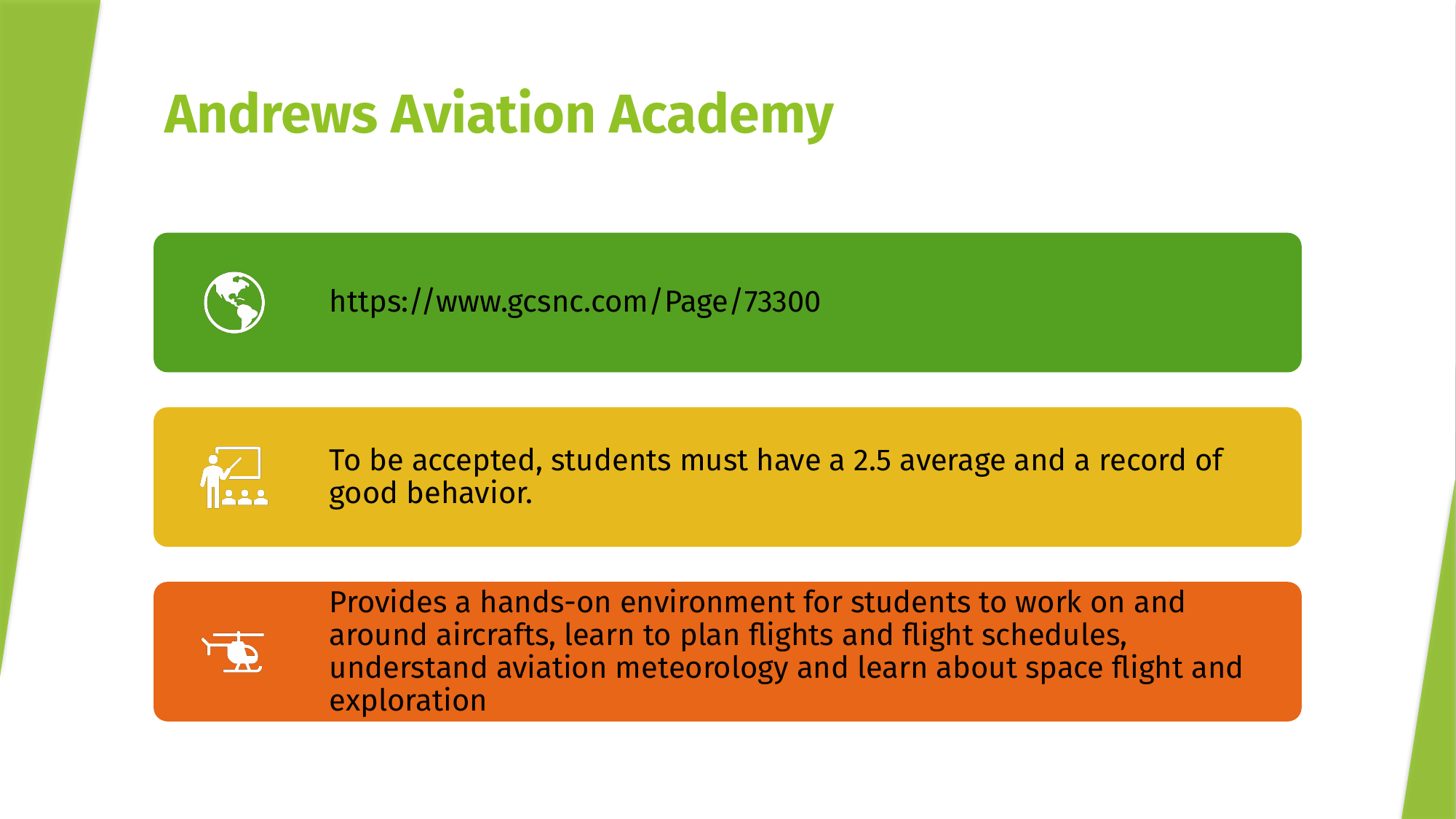

# Andrews Aviation Academy
https://www.gcsnc.com/Page/73300
To be accepted, students must have a 2.5 average and a record of good behavior.
Provides a hands-on environment for students to work on and around aircrafts, learn to plan flights and flight schedules, understand aviation meteorology and learn about space flight and exploration